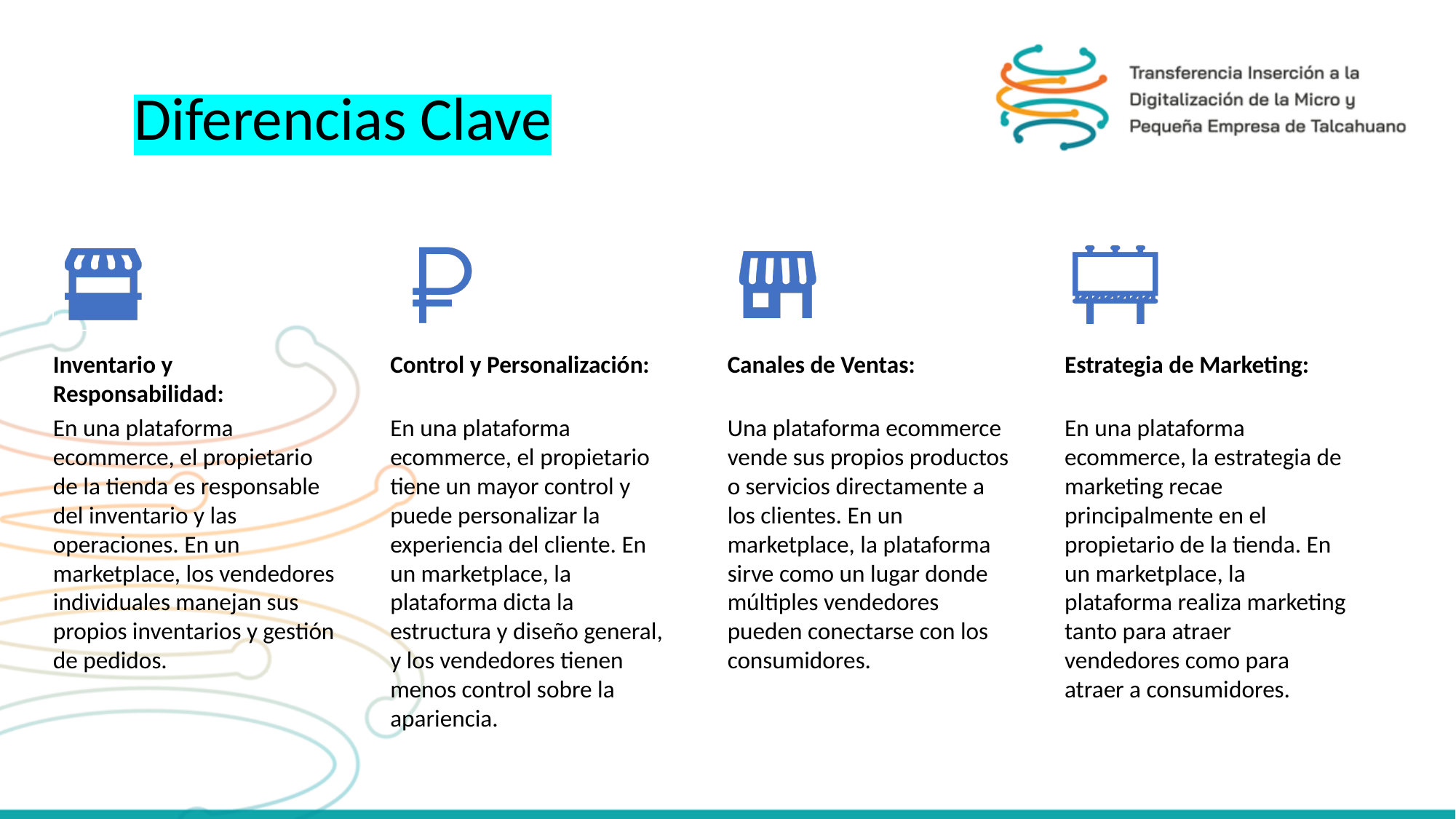

Diferencias Clave
Inventario y Responsabilidad:
En una plataforma ecommerce, el propietario de la tienda es responsable del inventario y las operaciones. En un marketplace, los vendedores individuales manejan sus propios inventarios y gestión de pedidos.
Control y Personalización:
En una plataforma ecommerce, el propietario tiene un mayor control y puede personalizar la experiencia del cliente. En un marketplace, la plataforma dicta la estructura y diseño general, y los vendedores tienen menos control sobre la apariencia.
Canales de Ventas:
Una plataforma ecommerce vende sus propios productos o servicios directamente a los clientes. En un marketplace, la plataforma sirve como un lugar donde múltiples vendedores pueden conectarse con los consumidores.
Estrategia de Marketing:
En una plataforma ecommerce, la estrategia de marketing recae principalmente en el propietario de la tienda. En un marketplace, la plataforma realiza marketing tanto para atraer vendedores como para atraer a consumidores.